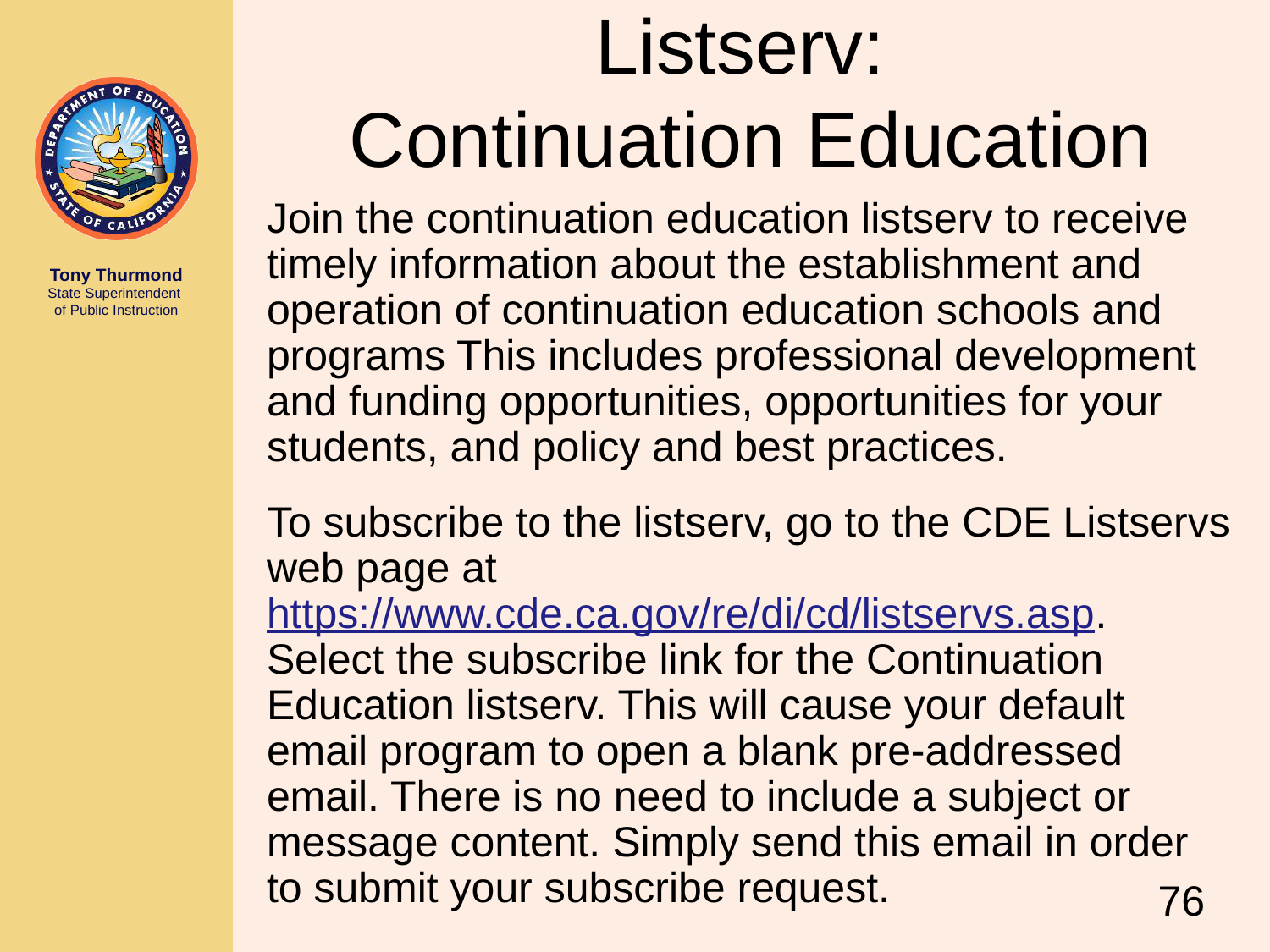

# Listserv: Continuation Education
Join the continuation education listserv to receive timely information about the establishment and operation of continuation education schools and programs This includes professional development and funding opportunities, opportunities for your students, and policy and best practices.
To subscribe to the listserv, go to the CDE Listservs web page at https://www.cde.ca.gov/re/di/cd/listservs.asp. Select the subscribe link for the Continuation Education listserv. This will cause your default email program to open a blank pre-addressed email. There is no need to include a subject or message content. Simply send this email in order to submit your subscribe request.
76